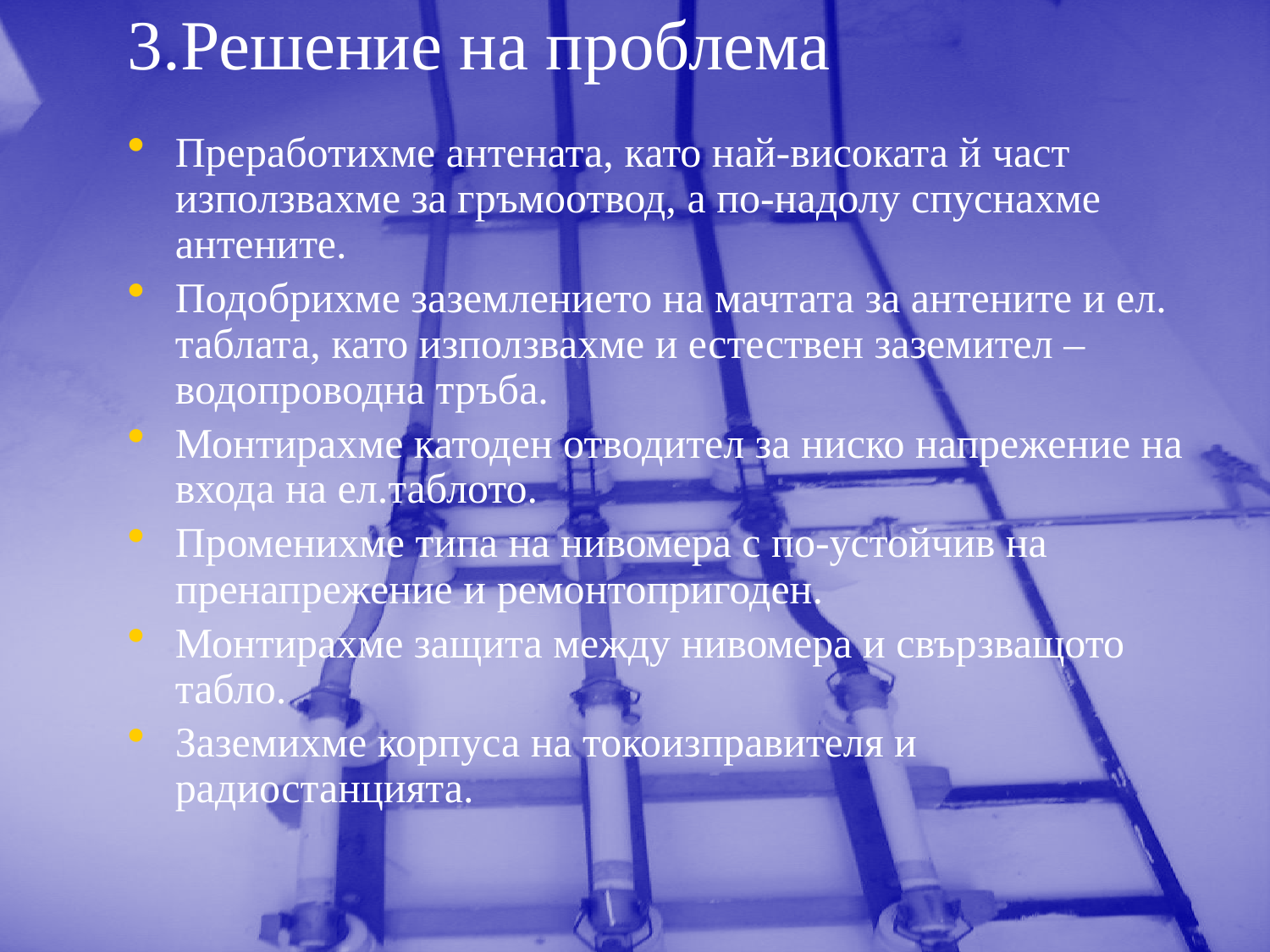

# 3.Решение на проблема
Преработихме антената, като най-високата й част използвахме за гръмоотвод, а по-надолу спуснахме антените.
Подобрихме заземлението на мачтата за антените и ел. таблата, като използвахме и естествен заземител – водопроводна тръба.
Монтирахме катоден отводител за ниско напрежение на входа на ел.таблото.
Променихме типа на нивомера с по-устойчив на пренапрежение и ремонтопригоден.
Монтирахме защита между нивомера и свързващото табло.
Заземихме корпуса на токоизправителя и радиостанцията.